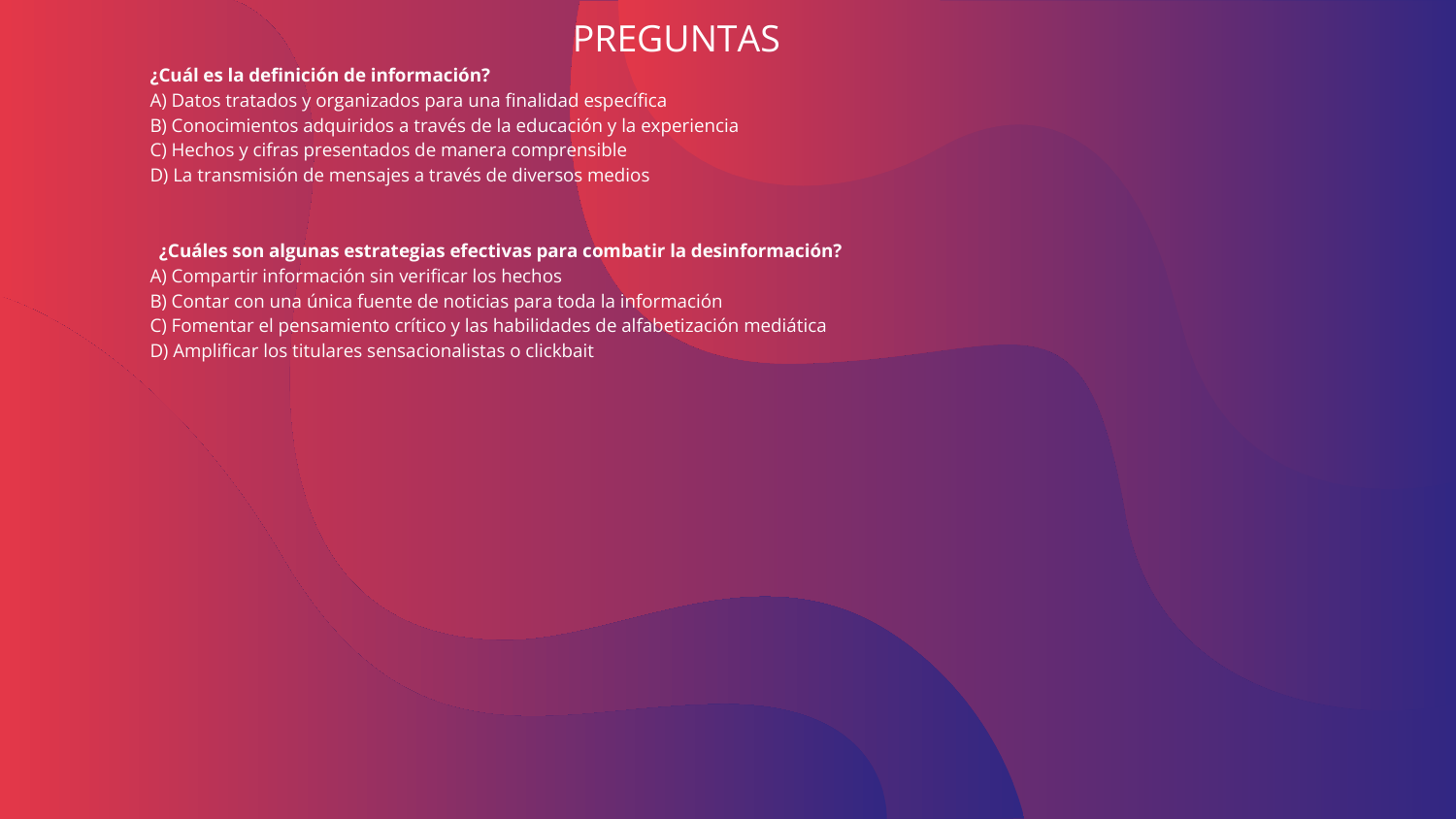

PREGUNTAS
# ¿Cuál es la definición de información? A) Datos tratados y organizados para una finalidad específica B) Conocimientos adquiridos a través de la educación y la experiencia C) Hechos y cifras presentados de manera comprensible D) La transmisión de mensajes a través de diversos medios ¿Cuáles son algunas estrategias efectivas para combatir la desinformación? A) Compartir información sin verificar los hechos B) Contar con una única fuente de noticias para toda la información C) Fomentar el pensamiento crítico y las habilidades de alfabetización mediática D) Amplificar los titulares sensacionalistas o clickbait